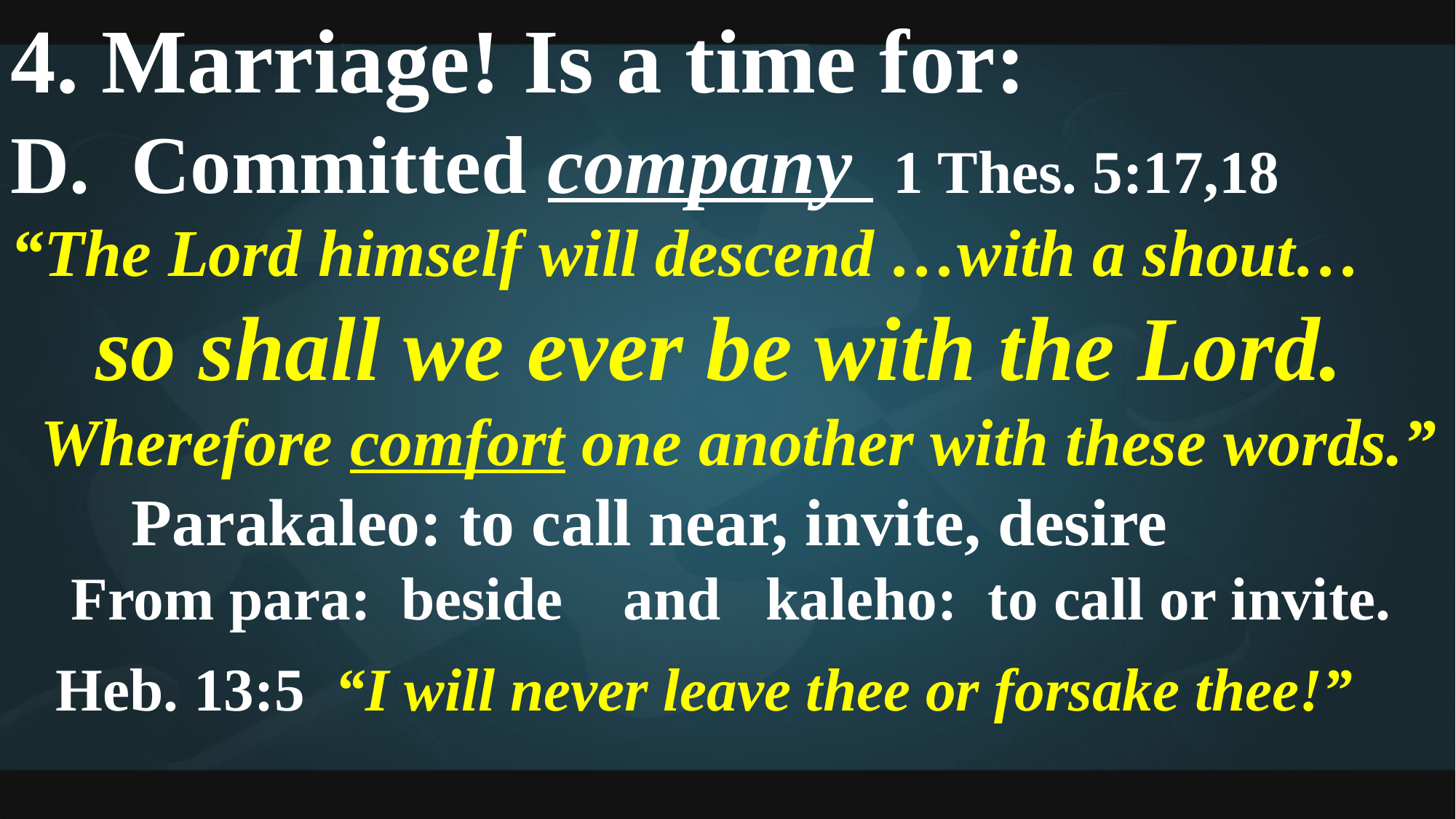

4. Marriage! Is a time for:
D.  Committed company  1 Thes. 5:17,18  “The Lord himself will descend …with a shout…
so shall we ever be with the Lord.
 Wherefore comfort one another with these words.”
        Parakaleo: to call near, invite, desire
    From para:  beside    and   kaleho:  to call or invite.
   Heb. 13:5  “I will never leave thee or forsake thee!”